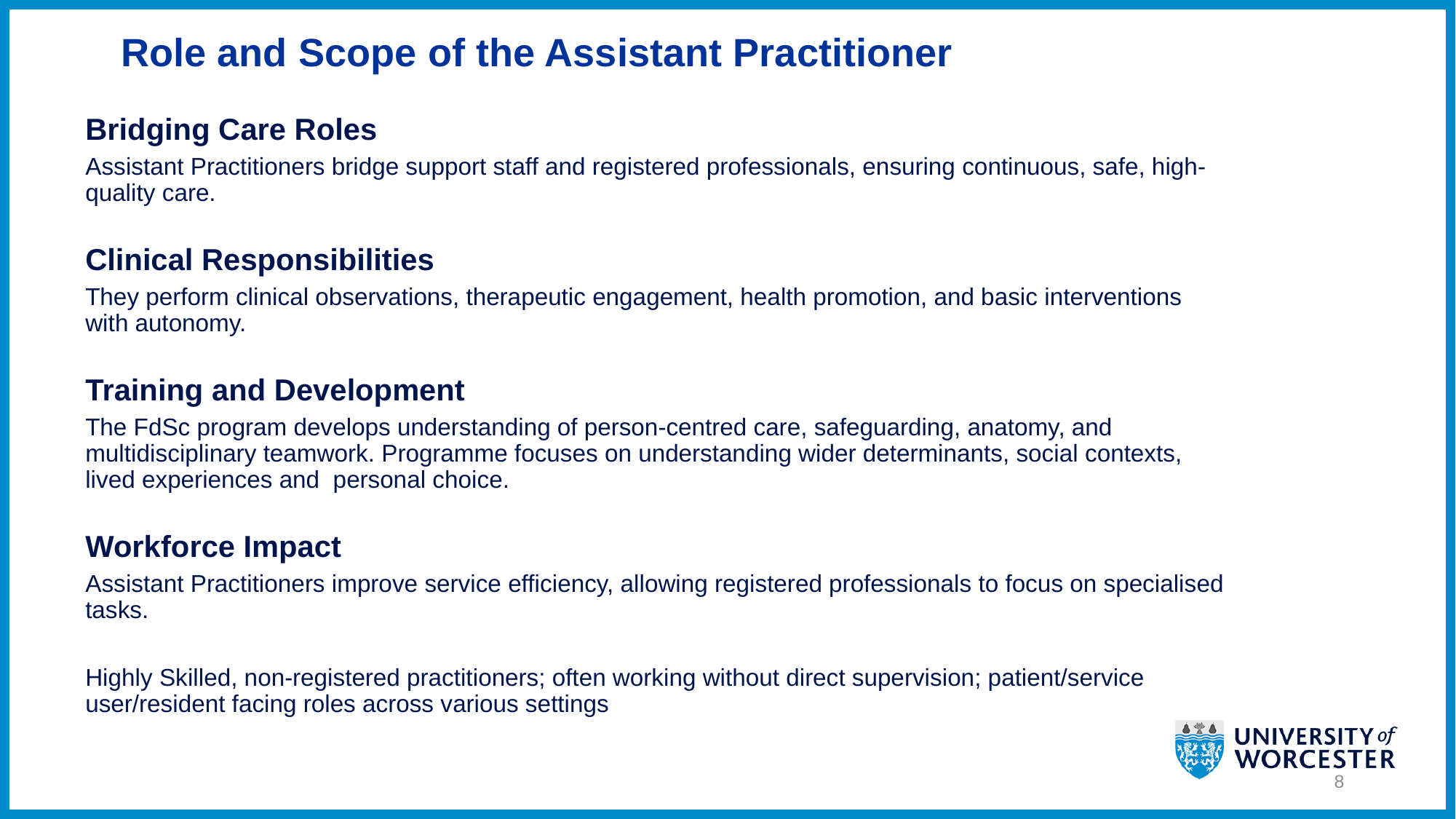

# Role and Scope of the Assistant Practitioner
Bridging Care Roles
Assistant Practitioners bridge support staff and registered professionals, ensuring continuous, safe, high-quality care.
Clinical Responsibilities
They perform clinical observations, therapeutic engagement, health promotion, and basic interventions with autonomy.
Training and Development
The FdSc program develops understanding of person-centred care, safeguarding, anatomy, and multidisciplinary teamwork. Programme focuses on understanding wider determinants, social contexts, lived experiences and  personal choice.
Workforce Impact
Assistant Practitioners improve service efficiency, allowing registered professionals to focus on specialised tasks.

Highly Skilled, non-registered practitioners; often working without direct supervision; patient/service user/resident facing roles across various settings
8